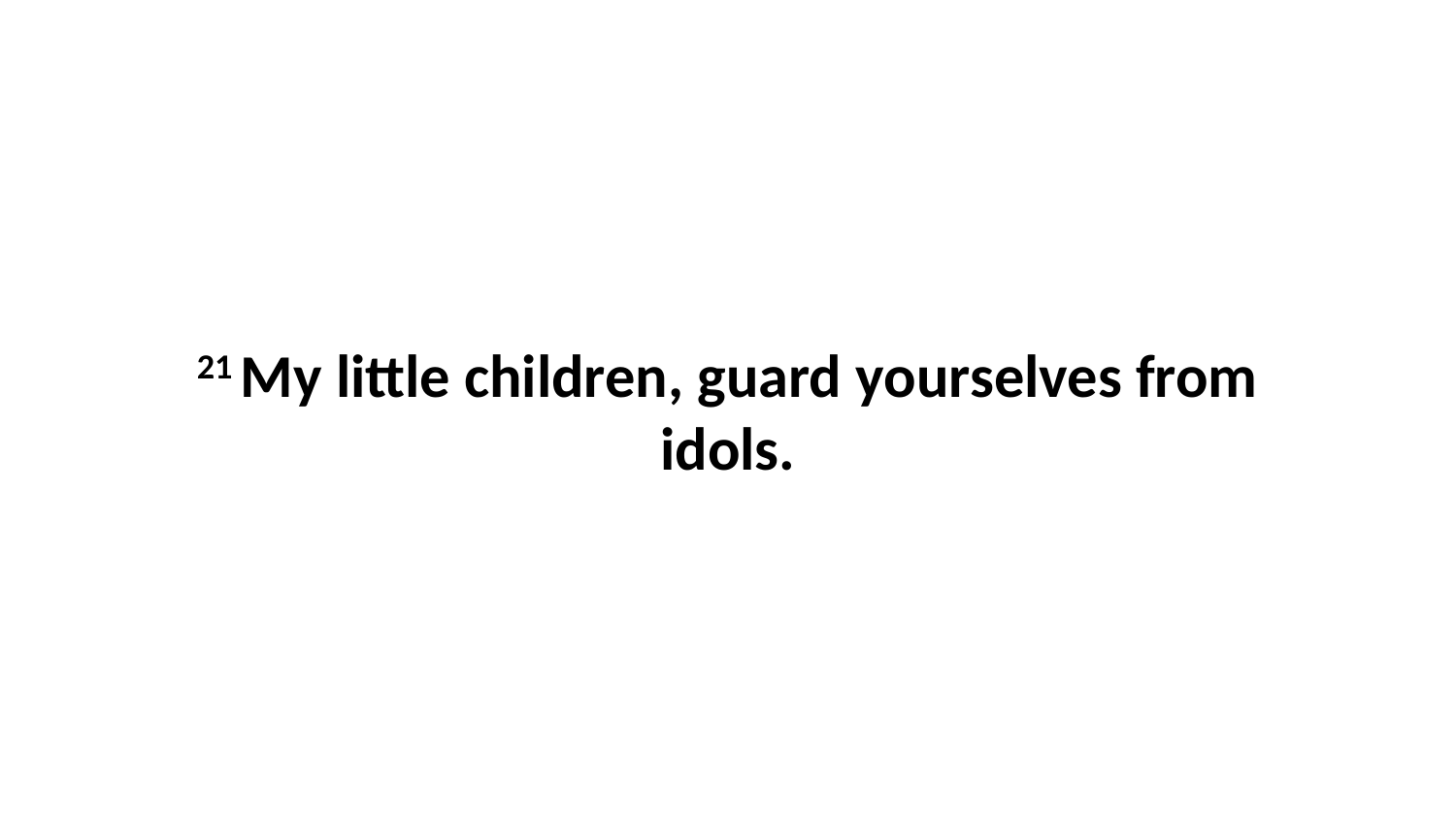

21 My little children, guard yourselves from idols.